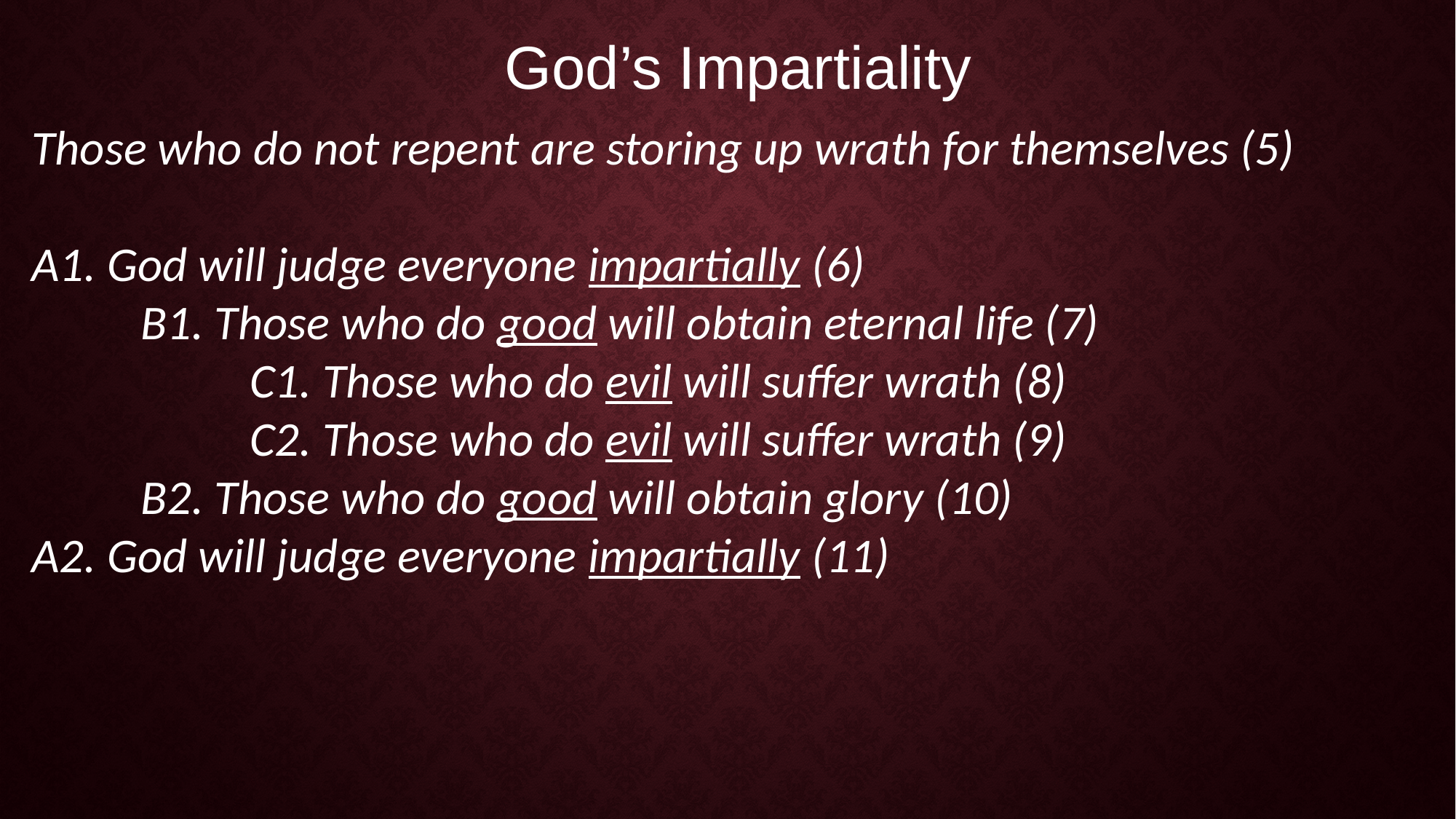

God’s Impartiality
Those who do not repent are storing up wrath for themselves (5)

A1. God will judge everyone impartially (6)
B1. Those who do good will obtain eternal life (7)
C1. Those who do evil will suffer wrath (8)
C2. Those who do evil will suffer wrath (9)
B2. Those who do good will obtain glory (10)
A2. God will judge everyone impartially (11)